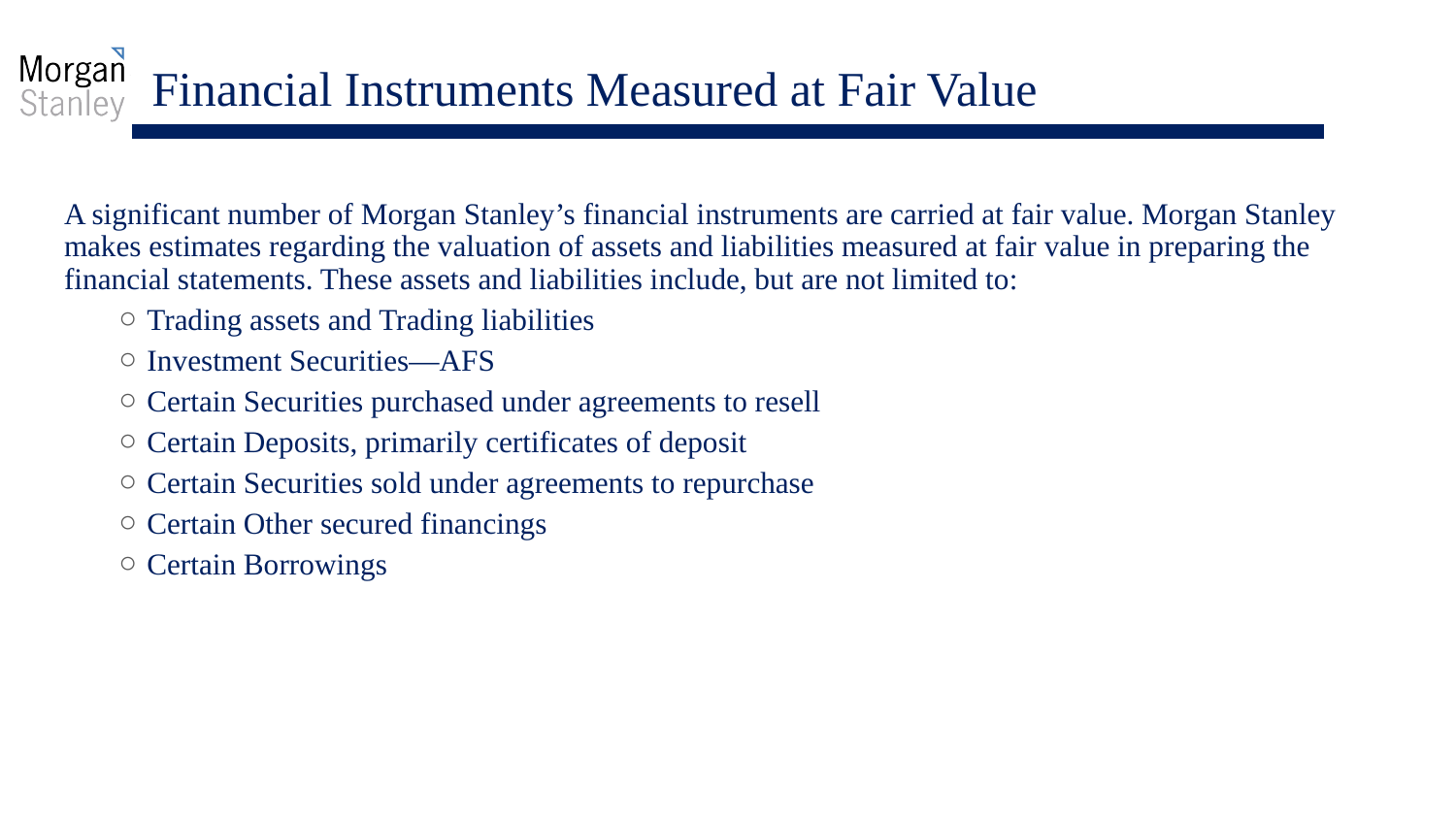

# Financial Instruments Measured at Fair Value
A significant number of Morgan Stanley’s financial instruments are carried at fair value. Morgan Stanley makes estimates regarding the valuation of assets and liabilities measured at fair value in preparing the financial statements. These assets and liabilities include, but are not limited to:
Trading assets and Trading liabilities
Investment Securities—AFS
Certain Securities purchased under agreements to resell
Certain Deposits, primarily certificates of deposit
Certain Securities sold under agreements to repurchase
Certain Other secured financings
Certain Borrowings